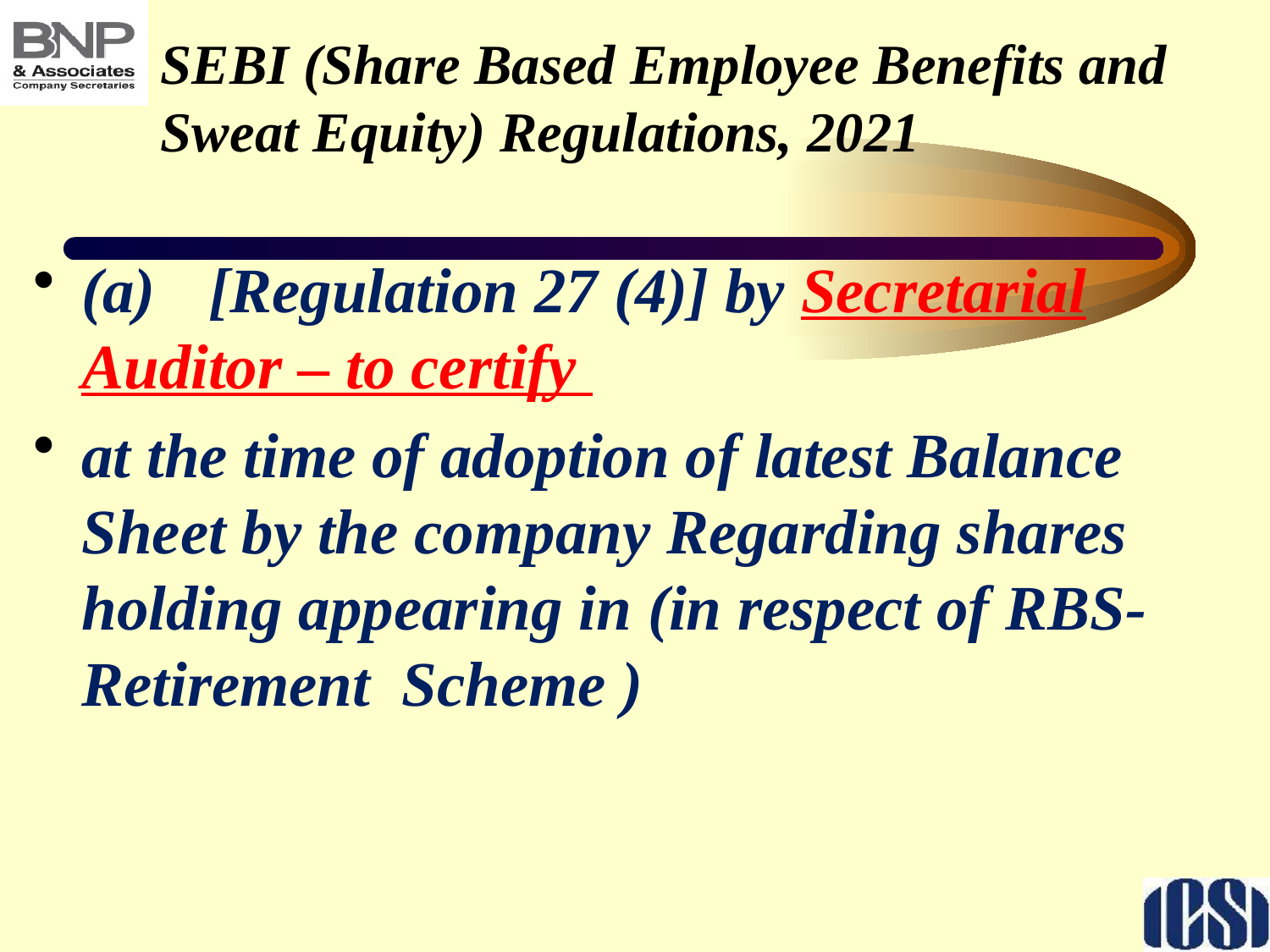

# SEBI (Share Based Employee Benefits and Sweat Equity) Regulations, 2021
(a)	[Regulation 27 (4)] by Secretarial Auditor – to certify
at the time of adoption of latest Balance Sheet by the company Regarding shares holding appearing in (in respect of RBS- Retirement  Scheme )